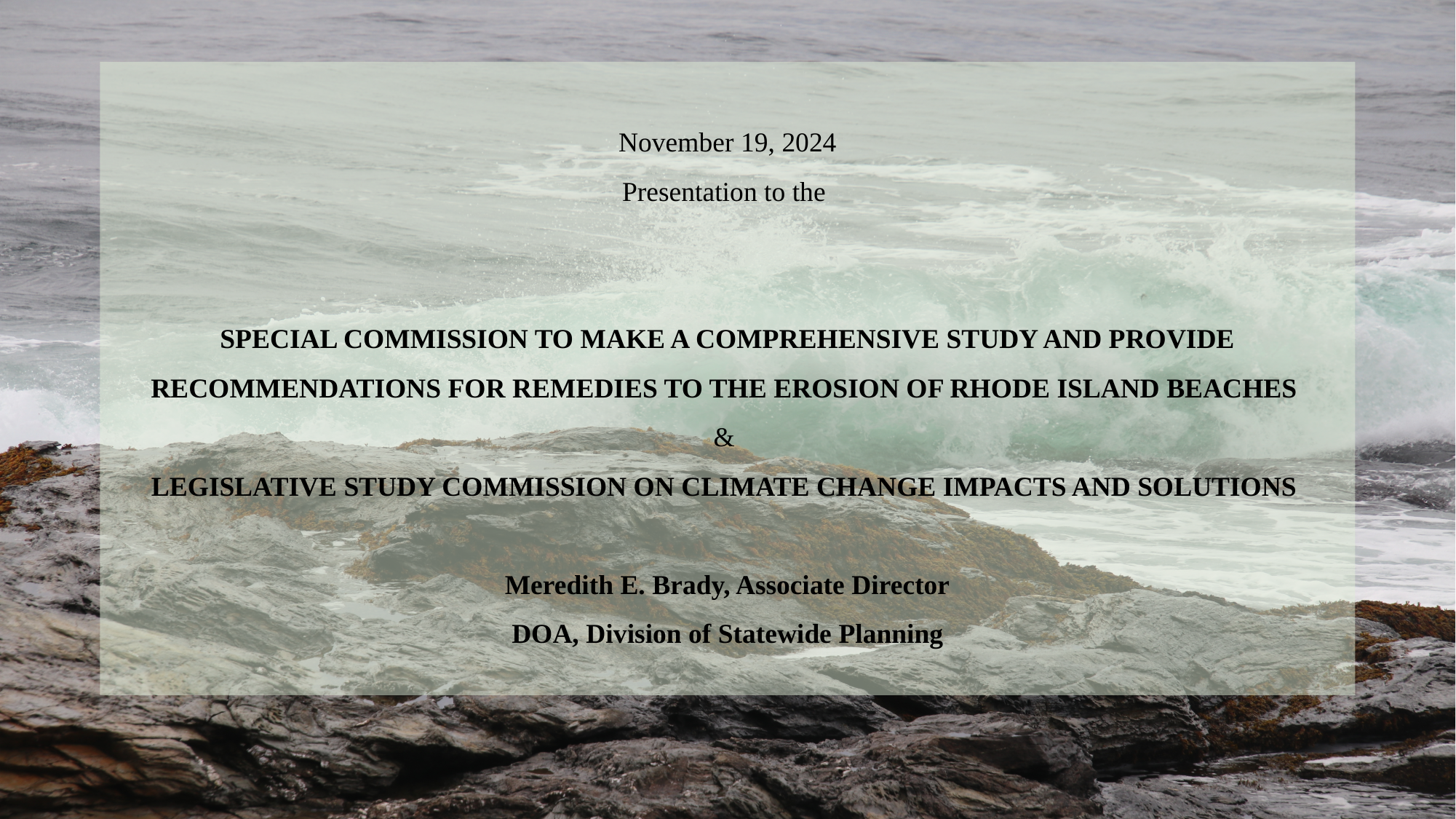

# November 19, 2024 Presentation to the SPECIAL COMMISSION TO MAKE A COMPREHENSIVE STUDY AND PROVIDE RECOMMENDATIONS FOR REMEDIES TO THE EROSION OF RHODE ISLAND BEACHES & LEGISLATIVE STUDY COMMISSION ON CLIMATE CHANGE IMPACTS AND SOLUTIONS Meredith E. Brady, Associate Director DOA, Division of Statewide Planning